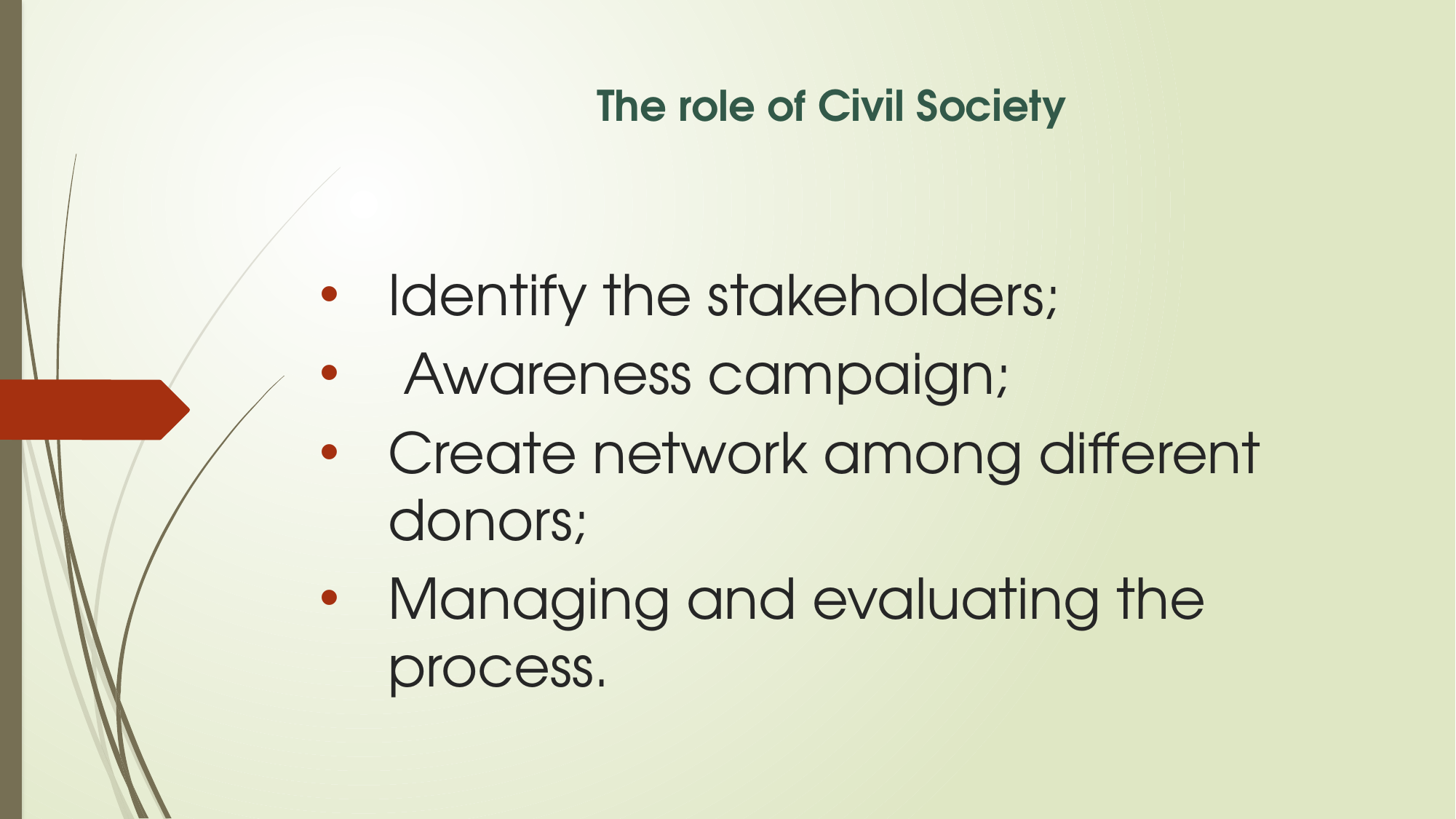

# The role of Civil Society
Identify the stakeholders;
 Awareness campaign;
Create network among different donors;
Managing and evaluating the process.